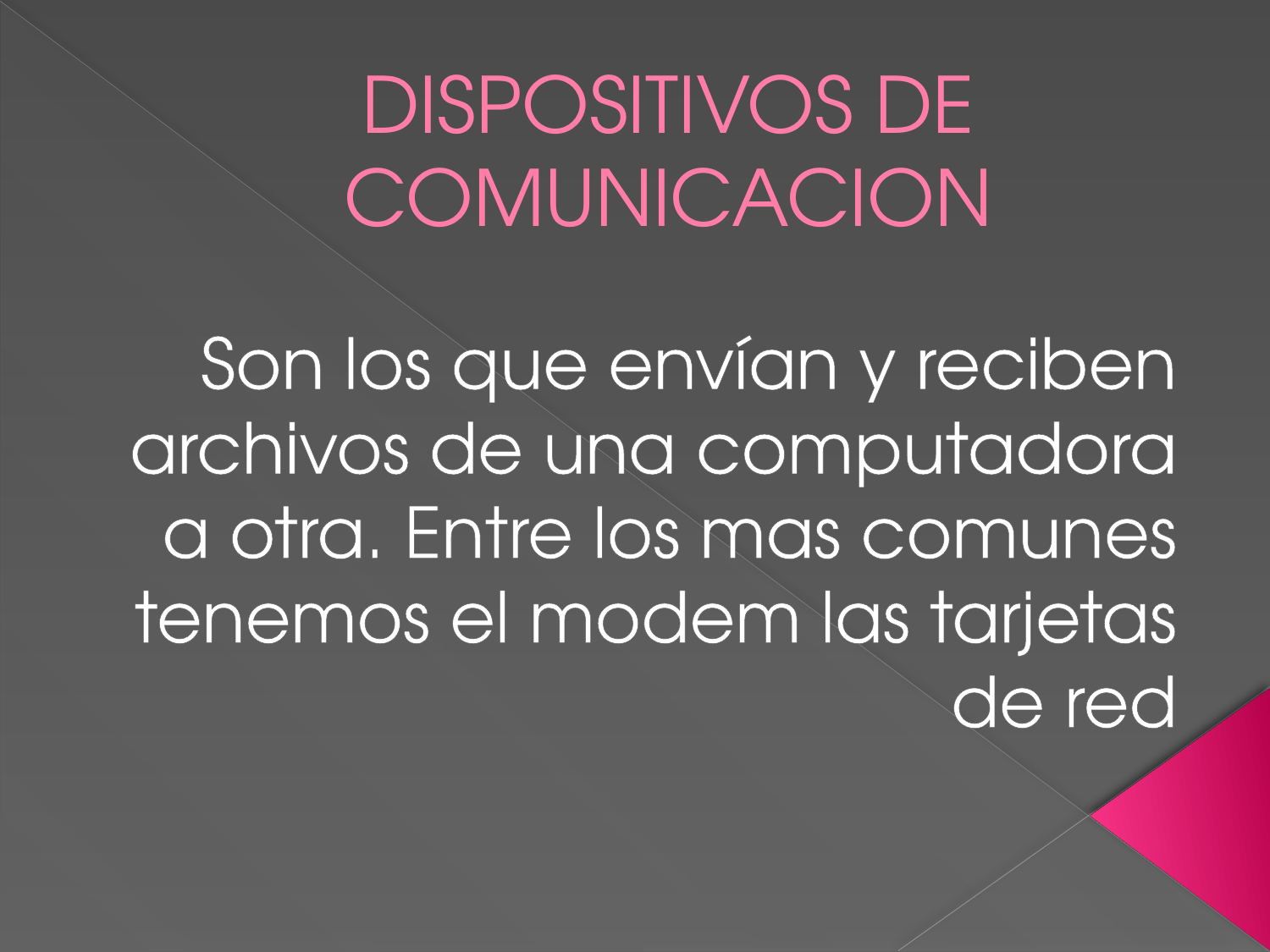

# DISPOSITIVOS DE COMUNICACION
Son los que envían y reciben archivos de una computadora a otra. Entre los mas comunes tenemos el modem las tarjetas de red